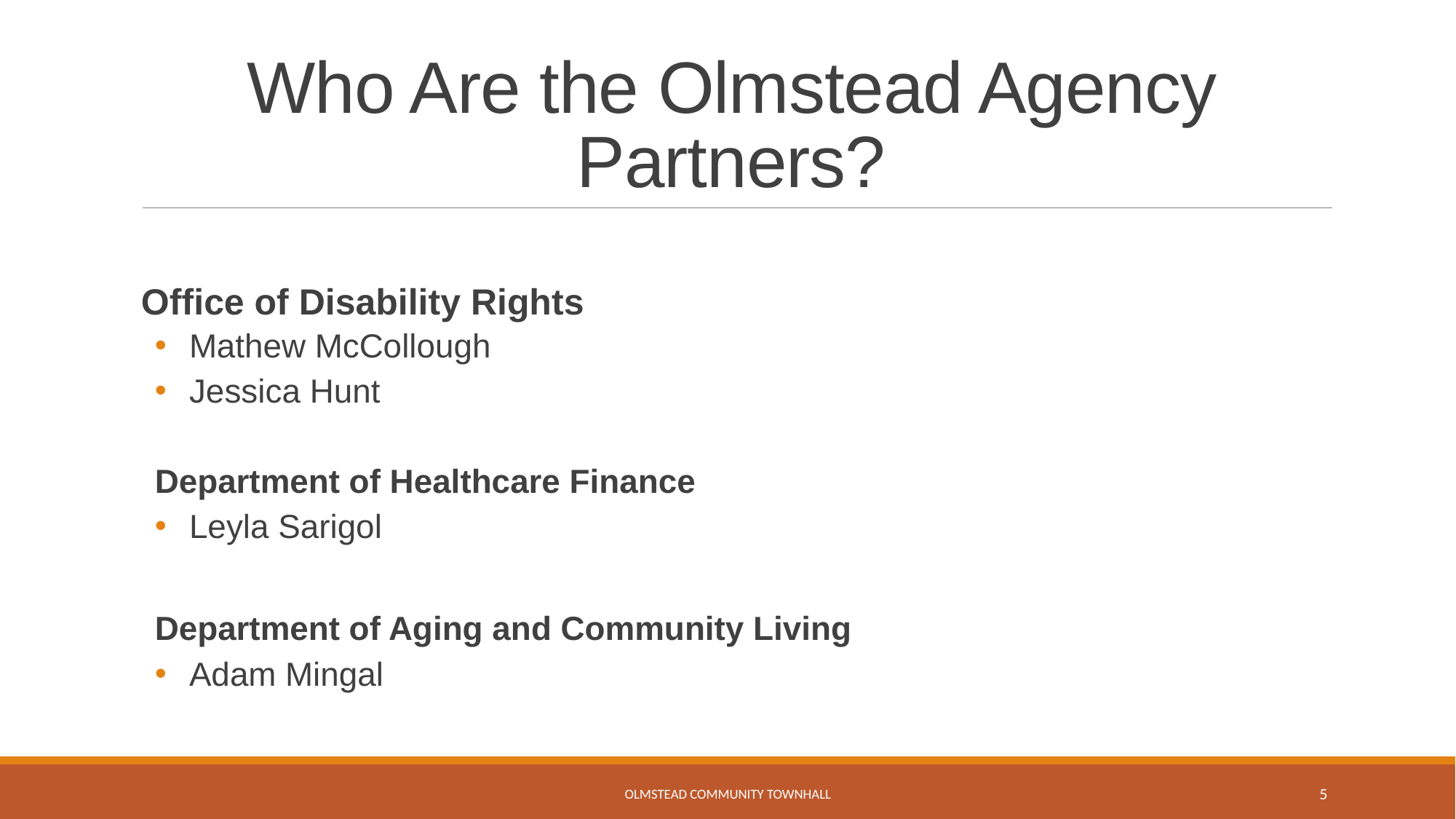

# Who Are the Olmstead Agency Partners?

 Office of Disability Rights
Mathew McCollough
Jessica Hunt

Department of Healthcare Finance
Leyla Sarigol

Department of Aging and Community Living
Adam Mingal
Olmstead Community Townhall
5